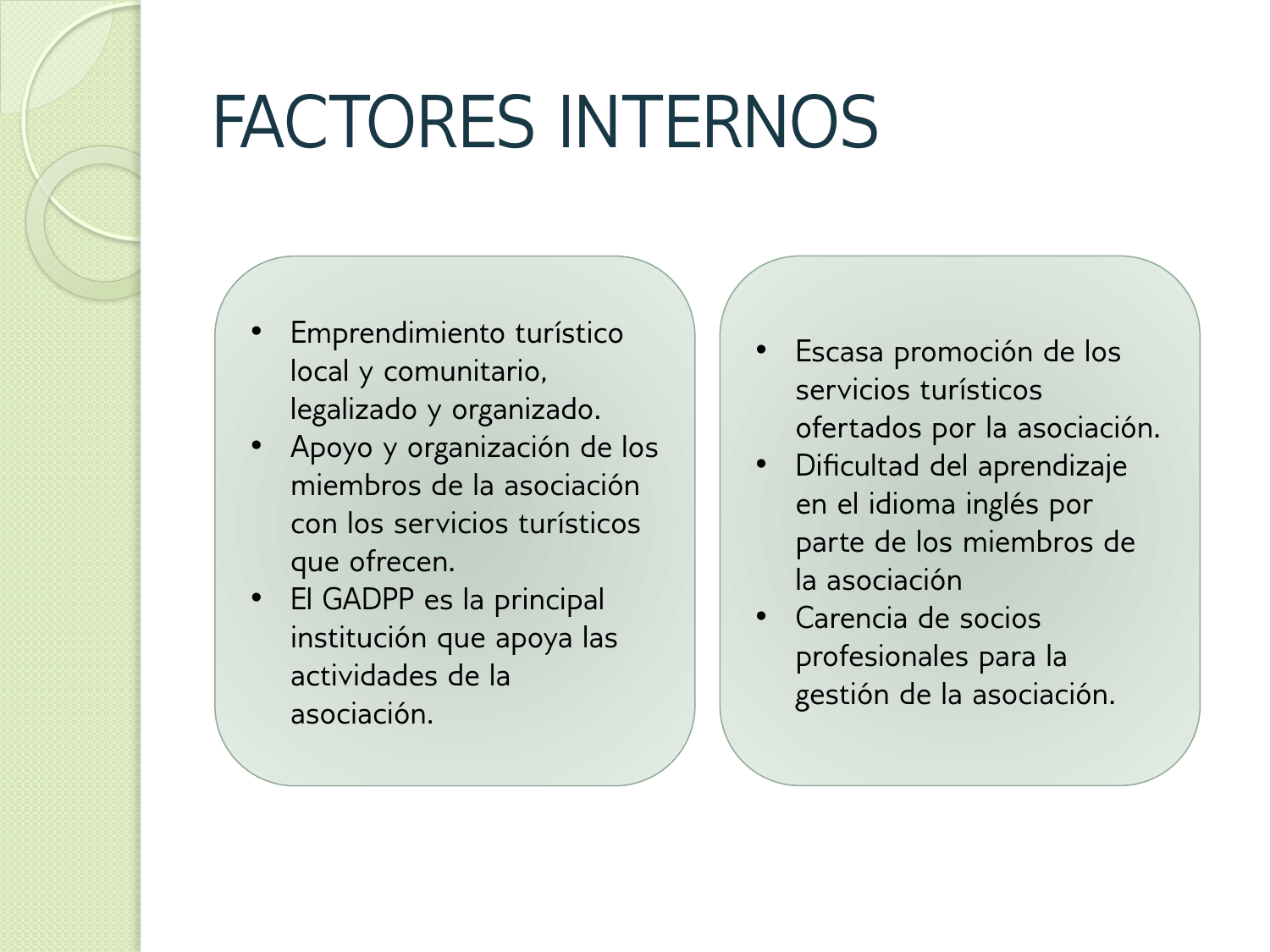

# FACTORES INTERNOS
Escasa promoción de los servicios turísticos ofertados por la asociación.
Dificultad del aprendizaje en el idioma inglés por parte de los miembros de la asociación
Carencia de socios profesionales para la gestión de la asociación.
Emprendimiento turístico local y comunitario, legalizado y organizado.
Apoyo y organización de los miembros de la asociación con los servicios turísticos que ofrecen.
El GADPP es la principal institución que apoya las actividades de la asociación.